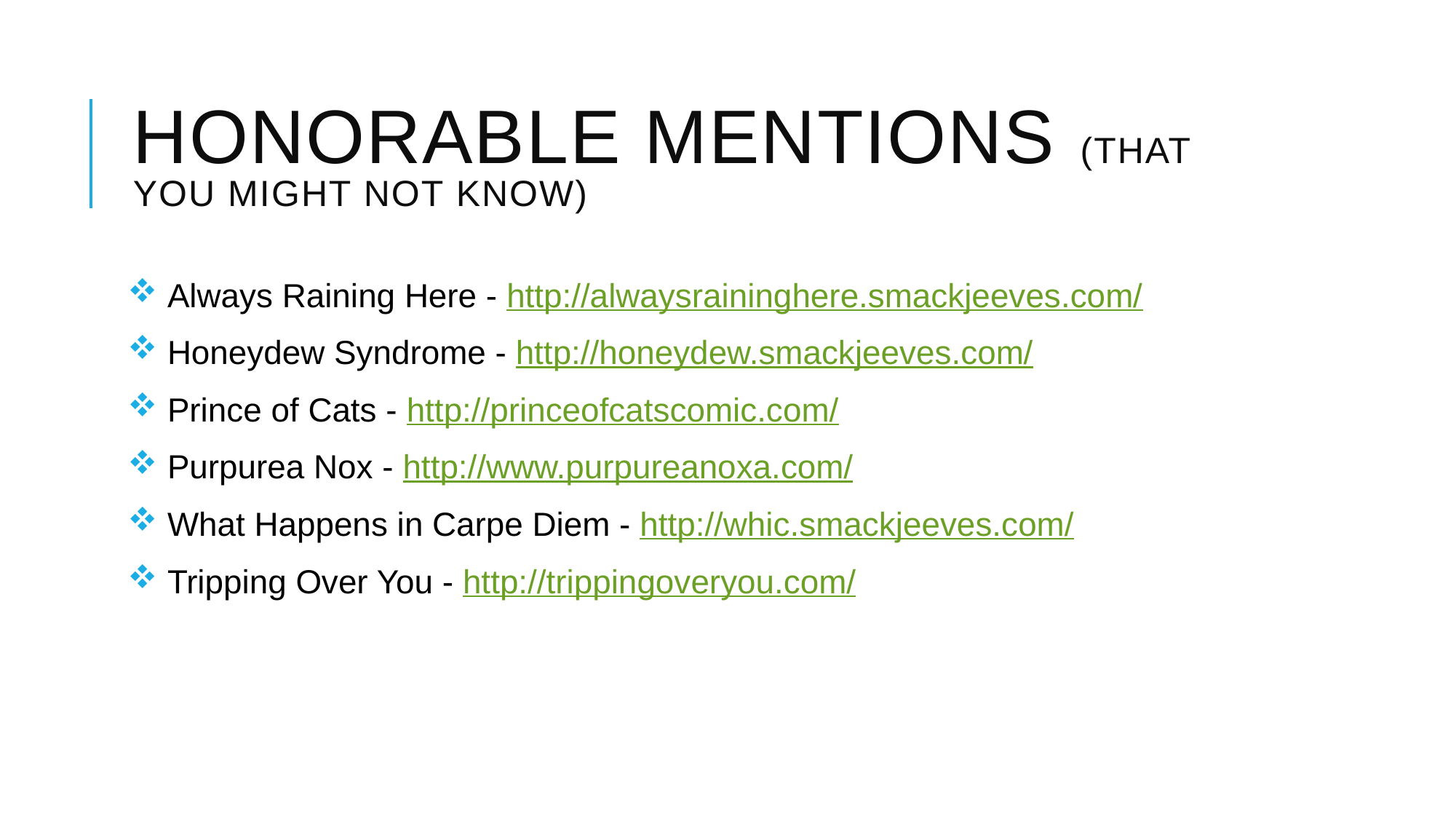

# Honorable mentions (That you might not know)
 Always Raining Here - http://alwaysraininghere.smackjeeves.com/
 Honeydew Syndrome - http://honeydew.smackjeeves.com/
 Prince of Cats - http://princeofcatscomic.com/
 Purpurea Nox - http://www.purpureanoxa.com/
 What Happens in Carpe Diem - http://whic.smackjeeves.com/
 Tripping Over You - http://trippingoveryou.com/